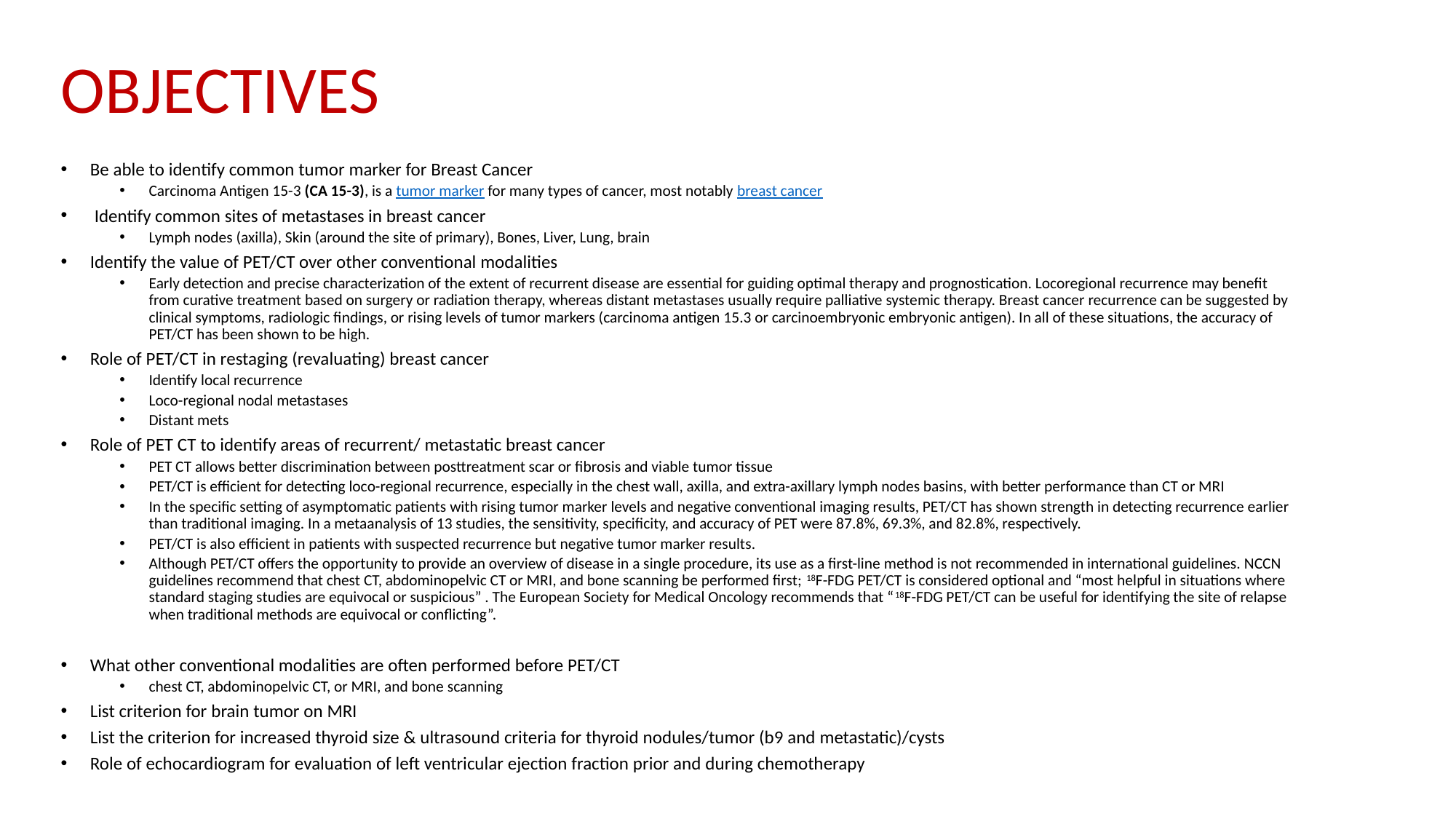

# OBJECTIVES
Be able to identify common tumor marker for Breast Cancer
Carcinoma Antigen 15-3 (CA 15-3), is a tumor marker for many types of cancer, most notably breast cancer
 Identify common sites of metastases in breast cancer
Lymph nodes (axilla), Skin (around the site of primary), Bones, Liver, Lung, brain
Identify the value of PET/CT over other conventional modalities
Early detection and precise characterization of the extent of recurrent disease are essential for guiding optimal therapy and prognostication. Locoregional recurrence may benefit from curative treatment based on surgery or radiation therapy, whereas distant metastases usually require palliative systemic therapy. Breast cancer recurrence can be suggested by clinical symptoms, radiologic findings, or rising levels of tumor markers (carcinoma antigen 15.3 or carcinoembryonic embryonic antigen). In all of these situations, the accuracy of PET/CT has been shown to be high.
Role of PET/CT in restaging (revaluating) breast cancer
Identify local recurrence
Loco-regional nodal metastases
Distant mets
Role of PET CT to identify areas of recurrent/ metastatic breast cancer
PET CT allows better discrimination between posttreatment scar or fibrosis and viable tumor tissue
PET/CT is efficient for detecting loco-regional recurrence, especially in the chest wall, axilla, and extra-axillary lymph nodes basins, with better performance than CT or MRI
In the specific setting of asymptomatic patients with rising tumor marker levels and negative conventional imaging results, PET/CT has shown strength in detecting recurrence earlier than traditional imaging. In a metaanalysis of 13 studies, the sensitivity, specificity, and accuracy of PET were 87.8%, 69.3%, and 82.8%, respectively.
PET/CT is also efficient in patients with suspected recurrence but negative tumor marker results.
Although PET/CT offers the opportunity to provide an overview of disease in a single procedure, its use as a first-line method is not recommended in international guidelines. NCCN guidelines recommend that chest CT, abdominopelvic CT or MRI, and bone scanning be performed first; 18F-FDG PET/CT is considered optional and “most helpful in situations where standard staging studies are equivocal or suspicious” . The European Society for Medical Oncology recommends that “18F-FDG PET/CT can be useful for identifying the site of relapse when traditional methods are equivocal or conflicting”.

What other conventional modalities are often performed before PET/CT
chest CT, abdominopelvic CT, or MRI, and bone scanning
List criterion for brain tumor on MRI
List the criterion for increased thyroid size & ultrasound criteria for thyroid nodules/tumor (b9 and metastatic)/cysts
Role of echocardiogram for evaluation of left ventricular ejection fraction prior and during chemotherapy